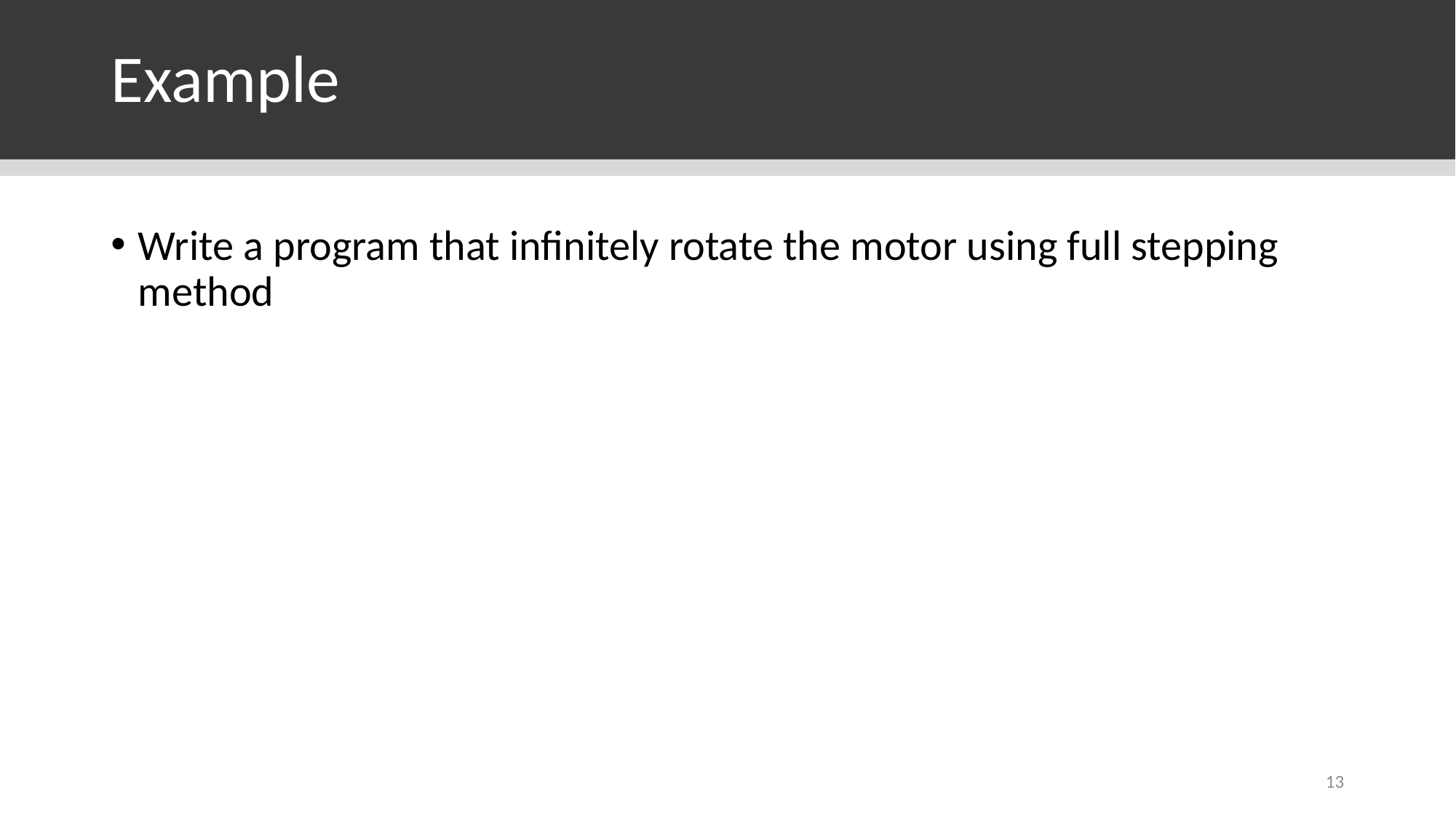

# Example
Write a program that infinitely rotate the motor using full stepping method
13